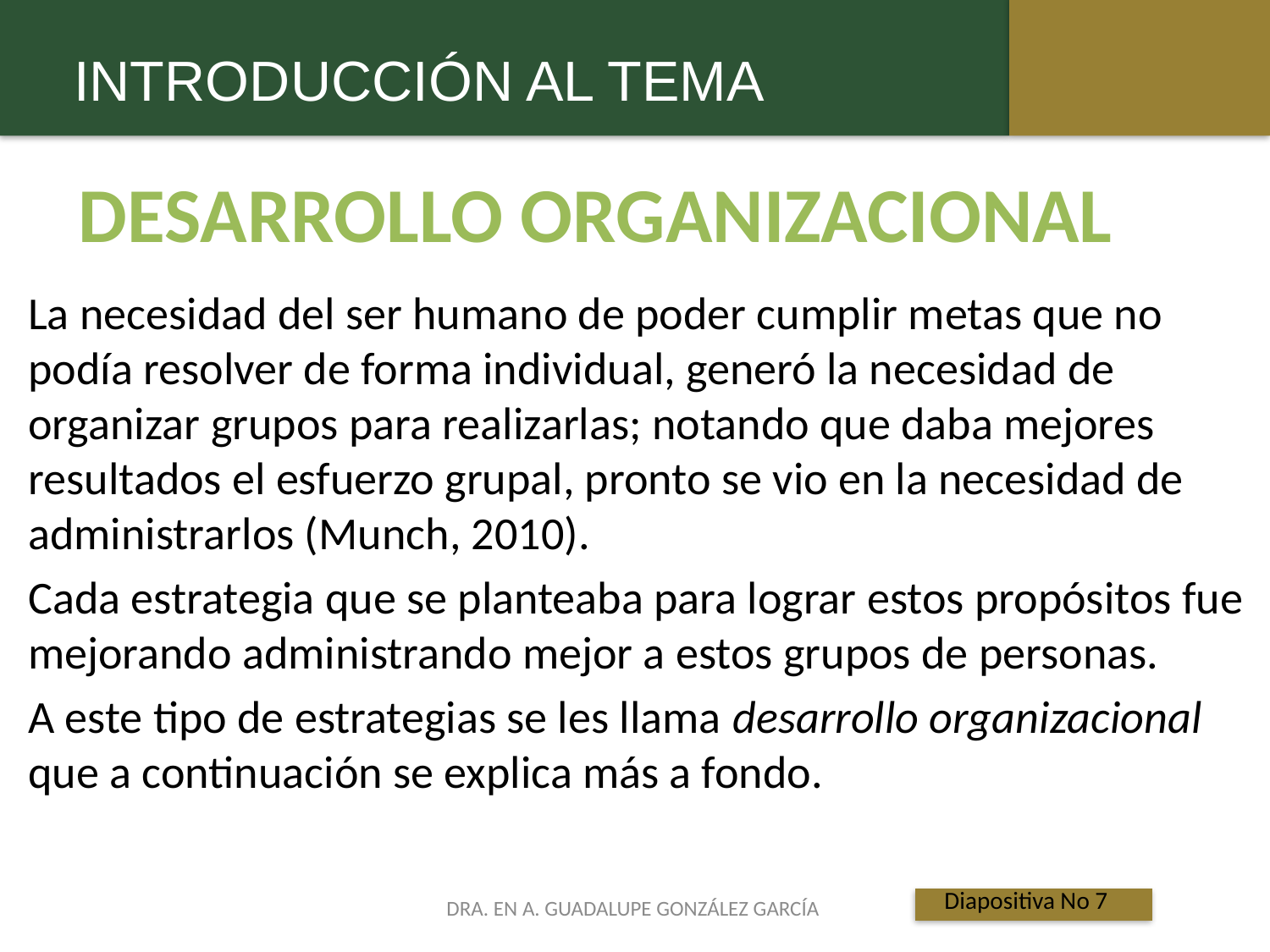

INTRODUCCIÓN AL TEMA

DESARROLLO ORGANIZACIONAL

La necesidad del ser humano de poder cumplir metas que no podía resolver de forma individual, generó la necesidad de organizar grupos para realizarlas; notando que daba mejores resultados el esfuerzo grupal, pronto se vio en la necesidad de administrarlos (Munch, 2010).
Cada estrategia que se planteaba para lograr estos propósitos fue mejorando administrando mejor a estos grupos de personas.
A este tipo de estrategias se les llama desarrollo organizacional que a continuación se explica más a fondo.
Diapositiva No 7
DRA. EN A. GUADALUPE GONZÁLEZ GARCÍA